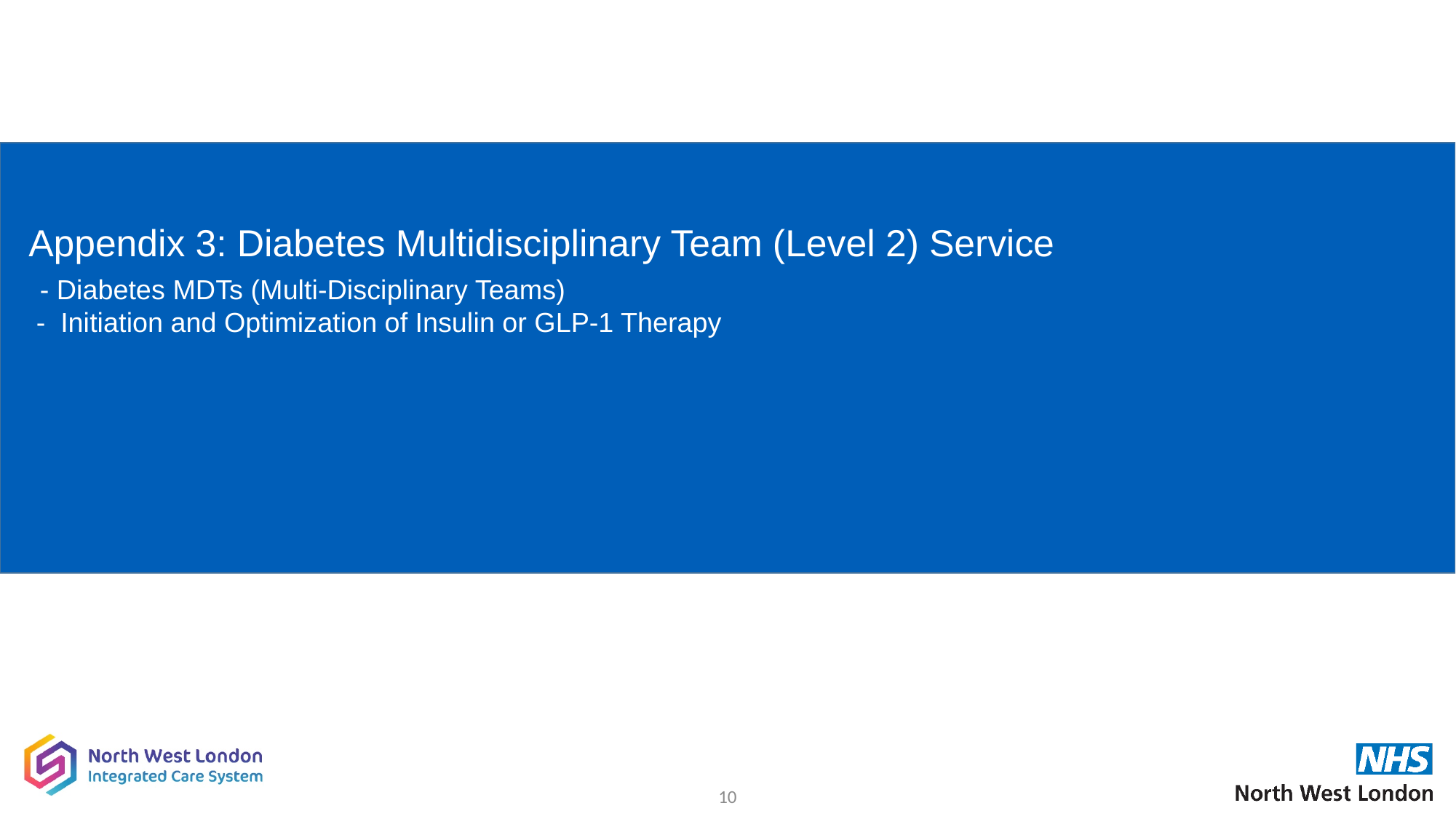

# Appendix 3: Diabetes Multidisciplinary Team (Level 2) Service - Diabetes MDTs (Multi-Disciplinary Teams) -  Initiation and Optimization of Insulin or GLP-1 Therapy

10